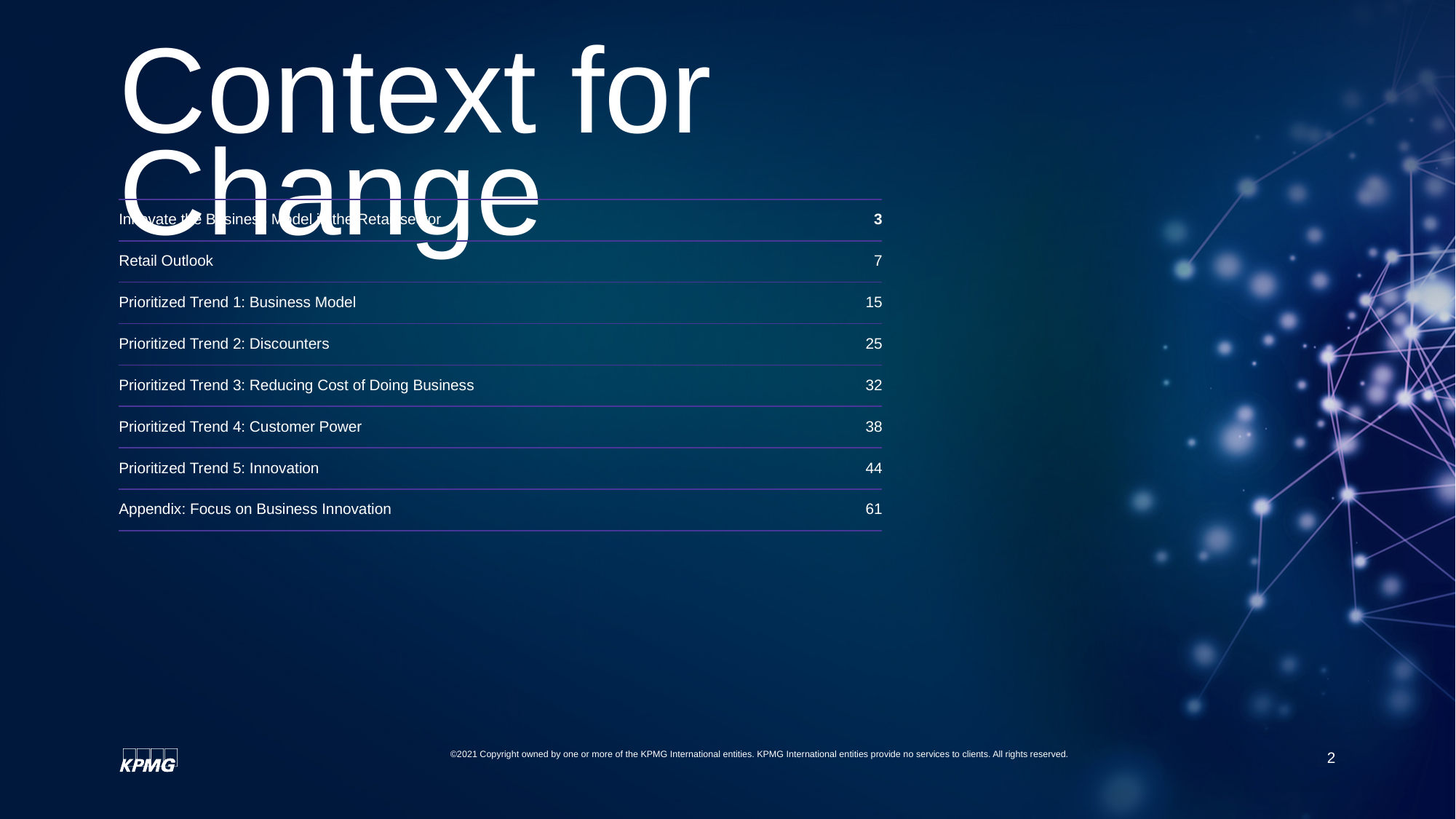

# Context for Change
| Innovate the Business Model in the Retail sector | 3 |
| --- | --- |
| Retail Outlook | 7 |
| Prioritized Trend 1: Business Model | 15 |
| Prioritized Trend 2: Discounters | 25 |
| Prioritized Trend 3: Reducing Cost of Doing Business | 32 |
| Prioritized Trend 4: Customer Power | 38 |
| Prioritized Trend 5: Innovation | 44 |
| Appendix: Focus on Business Innovation | 61 |